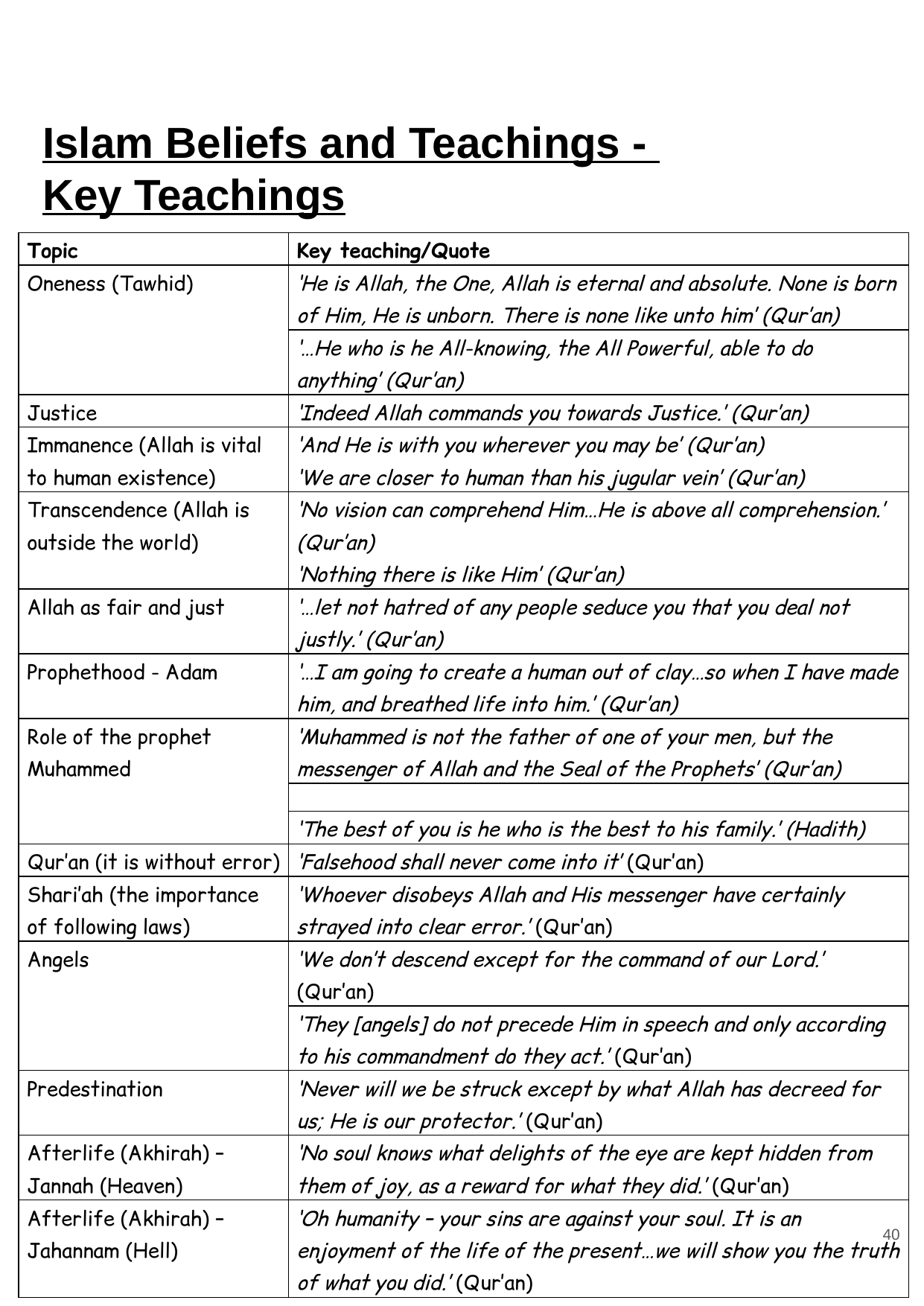

# Islam Beliefs and Teachings -
Key Teachings
| Topic | Key teaching/Quote |
| --- | --- |
| Oneness (Tawhid) | ‘He is Allah, the One, Allah is eternal and absolute. None is born of Him, He is unborn. There is none like unto him’ (Qur’an) |
|  | ‘…He who is he All-knowing, the All Powerful, able to do anything’ (Qur’an) |
| Justice | ‘Indeed Allah commands you towards Justice.’ (Qur’an) |
| Immanence (Allah is vital to human existence) | ‘And He is with you wherever you may be’ (Qur’an) ‘We are closer to human than his jugular vein’ (Qur’an) |
| Transcendence (Allah is outside the world) | ‘No vision can comprehend Him…He is above all comprehension.’ (Qur’an) ‘Nothing there is like Him’ (Qur’an) |
| Allah as fair and just | ‘…let not hatred of any people seduce you that you deal not justly.’ (Qur’an) |
| Prophethood - Adam | ‘…I am going to create a human out of clay…so when I have made him, and breathed life into him.’ (Qur’an) |
| Role of the prophet Muhammed | ‘Muhammed is not the father of one of your men, but the messenger of Allah and the Seal of the Prophets’ (Qur’an) |
|  |  |
|  | ‘The best of you is he who is the best to his family.’ (Hadith) |
| Qur’an (it is without error) | ‘Falsehood shall never come into it’ (Qur’an) |
| Shari’ah (the importance of following laws) | ‘Whoever disobeys Allah and His messenger have certainly strayed into clear error.’ (Qur’an) |
| Angels | ‘We don’t descend except for the command of our Lord.’ (Qur’an) |
|  | ‘They [angels] do not precede Him in speech and only according to his commandment do they act.’ (Qur’an) |
| Predestination | ‘Never will we be struck except by what Allah has decreed for us; He is our protector.’ (Qur’an) |
| Afterlife (Akhirah) – Jannah (Heaven) | ‘No soul knows what delights of the eye are kept hidden from them of joy, as a reward for what they did.’ (Qur’an) |
| Afterlife (Akhirah) – Jahannam (Hell) | ‘Oh humanity – your sins are against your soul. It is an enjoyment of the life of the present…we will show you the truth of what you did.’ (Qur’an) |
40